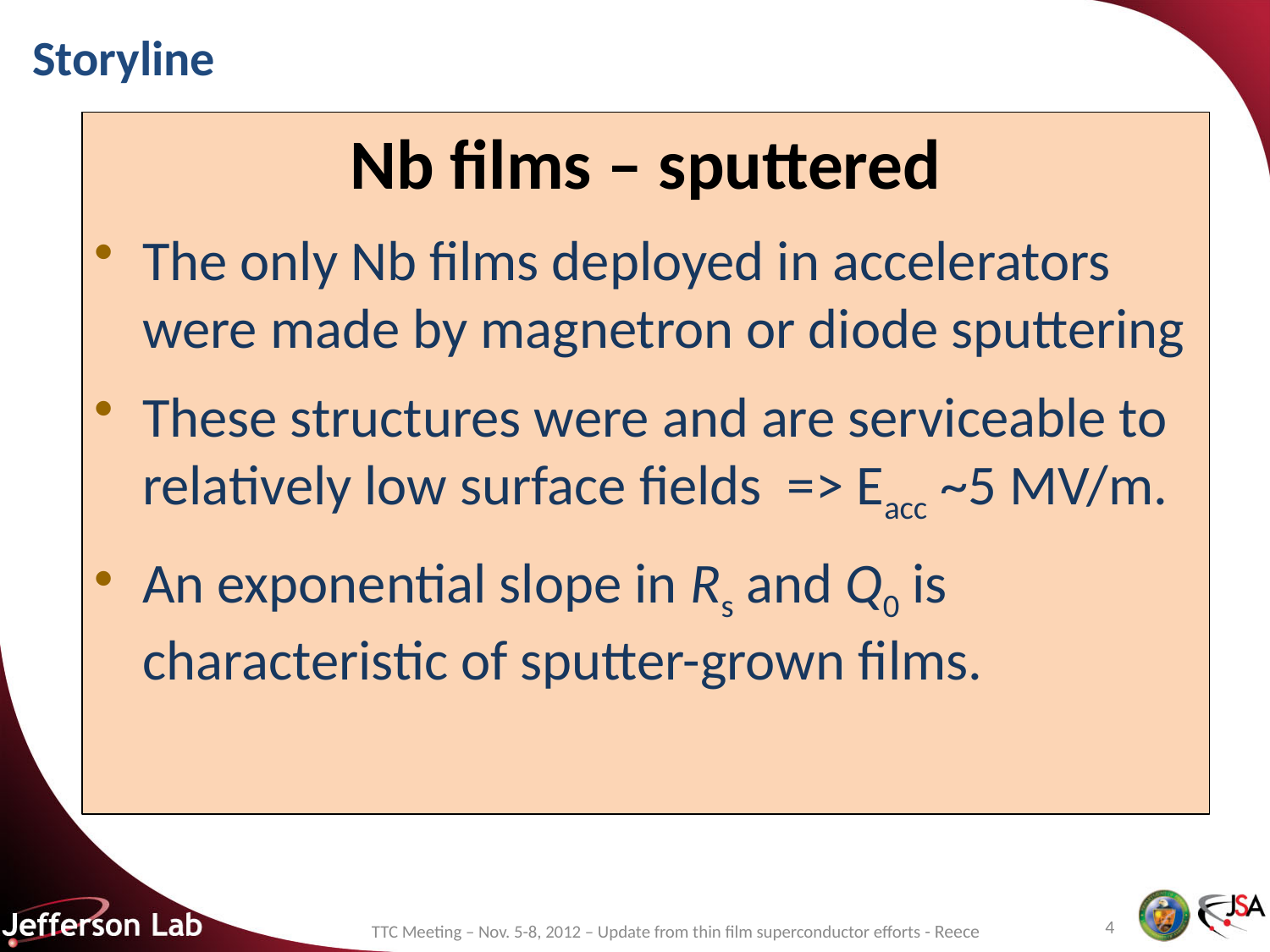

# Storyline
Nb films – sputtered
The only Nb films deployed in accelerators were made by magnetron or diode sputtering
These structures were and are serviceable to relatively low surface fields  => Eacc ~5 MV/m.
An exponential slope in Rs and Q0 is characteristic of sputter-grown films.